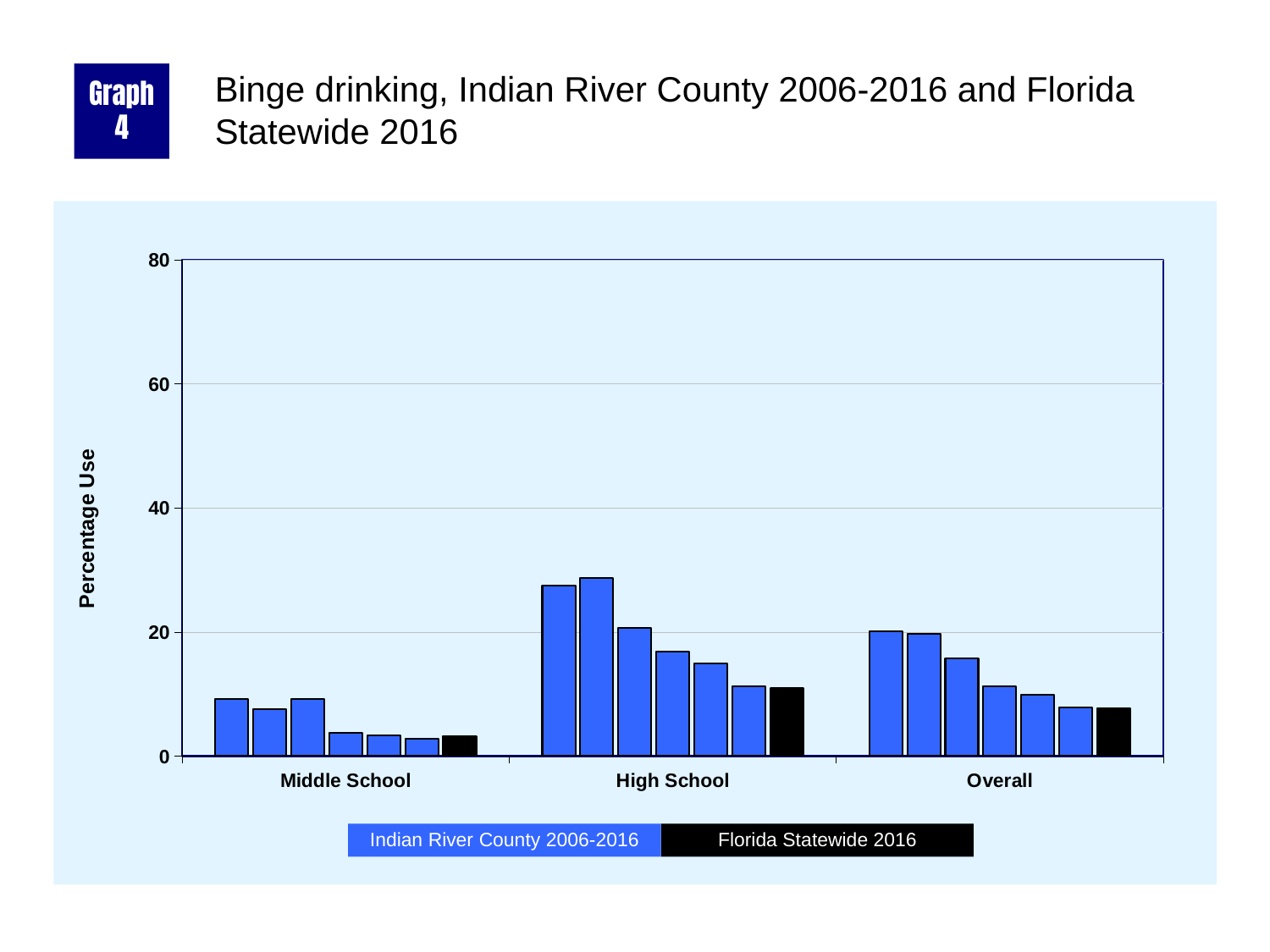

Graph 4
Binge drinking, Indian River County 2006-2016 and Florida Statewide 2016

### Chart

| Category | County 2006 | County 2008 | County 2010 | County 2012 | County 2014 | County 2016 | Florida 2016 |
|---|---|---|---|---|---|---|---|
| Middle School | 9.2 | 7.6 | 9.2 | 3.8 | 3.3 | 2.8 | 3.2 |
| High School | 27.5 | 28.7 | 20.6 | 16.9 | 14.9 | 11.3 | 10.9 |
| Overall | 20.1 | 19.7 | 15.8 | 11.2 | 9.9 | 7.8 | 7.7 |
Florida Statewide 2016
Indian River County 2006-2016